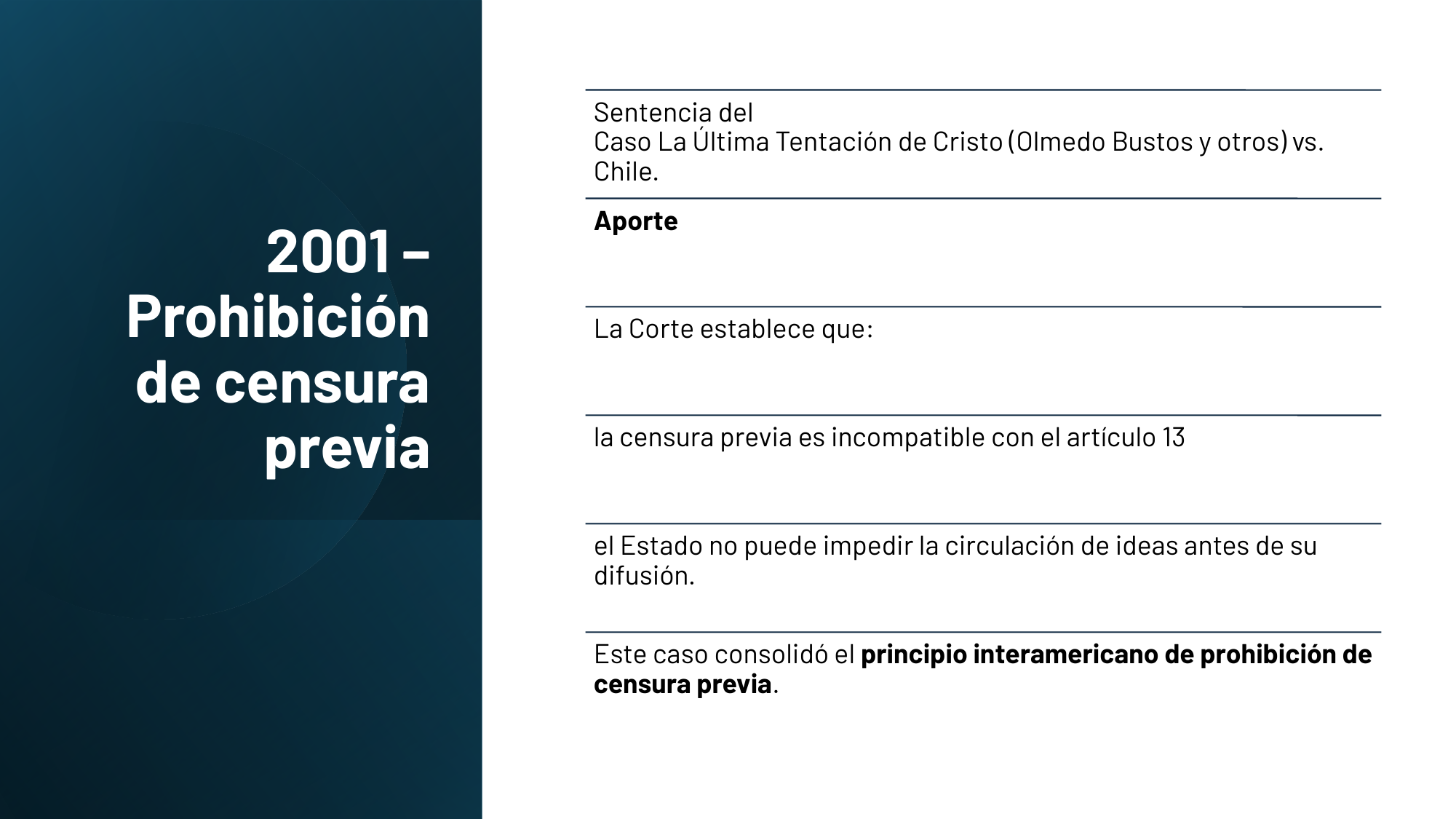

Sentencia del
Caso La Última Tentación de Cristo (Olmedo Bustos y otros) vs. Chile.
Aporte
La Corte establece que:
la censura previa es incompatible con el artículo 13
el Estado no puede impedir la circulación de ideas antes de su difusión.
Este caso consolidó el principio interamericano de prohibición de censura previa.

# 2001 – Prohibición de censura previa